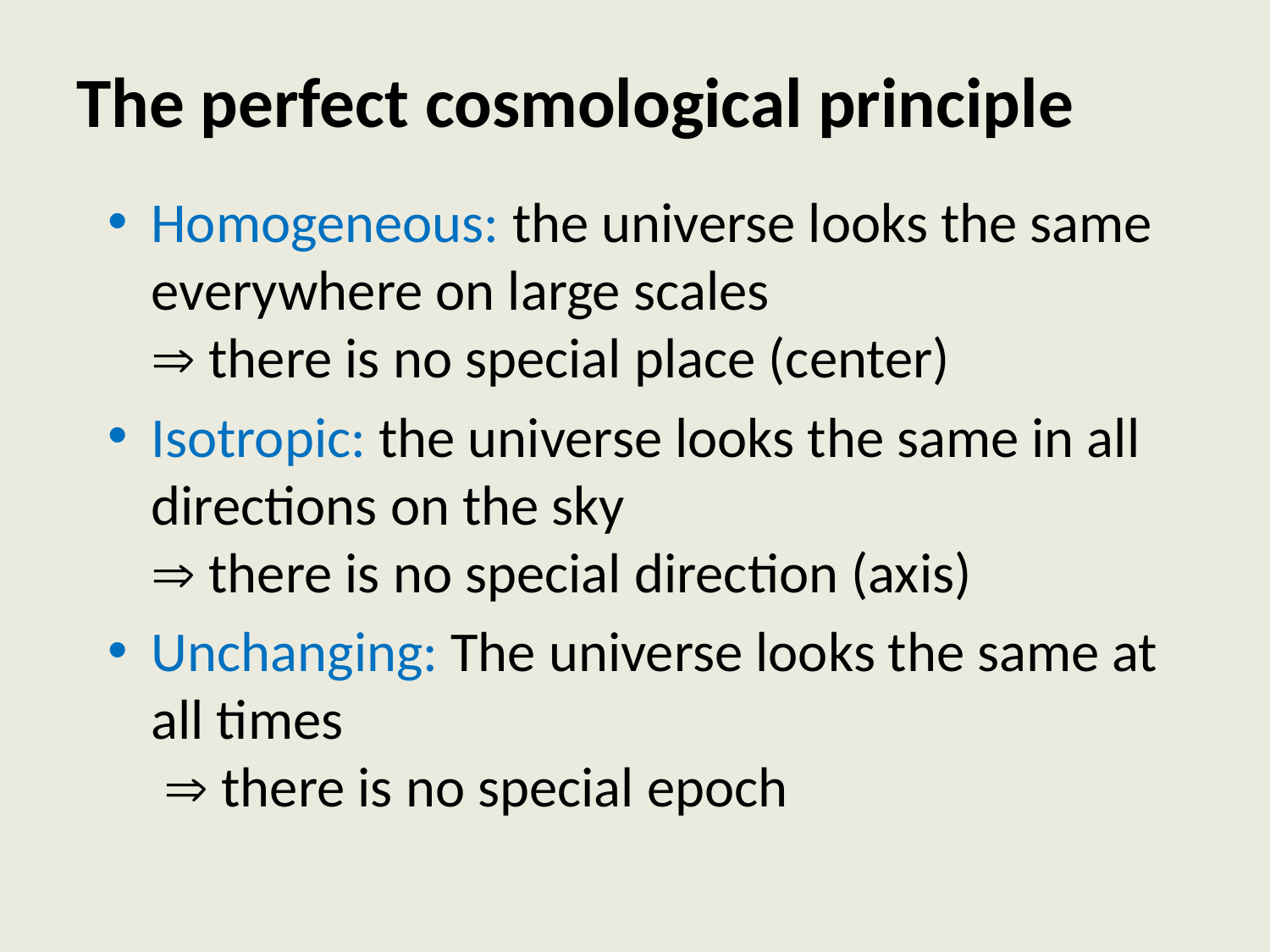

# The perfect cosmological principle
Homogeneous: the universe looks the same everywhere on large scales
⇒ there is no special place (center)
Isotropic: the universe looks the same in all directions on the sky
⇒ there is no special direction (axis)
Unchanging: The universe looks the same at all times
 ⇒ there is no special epoch